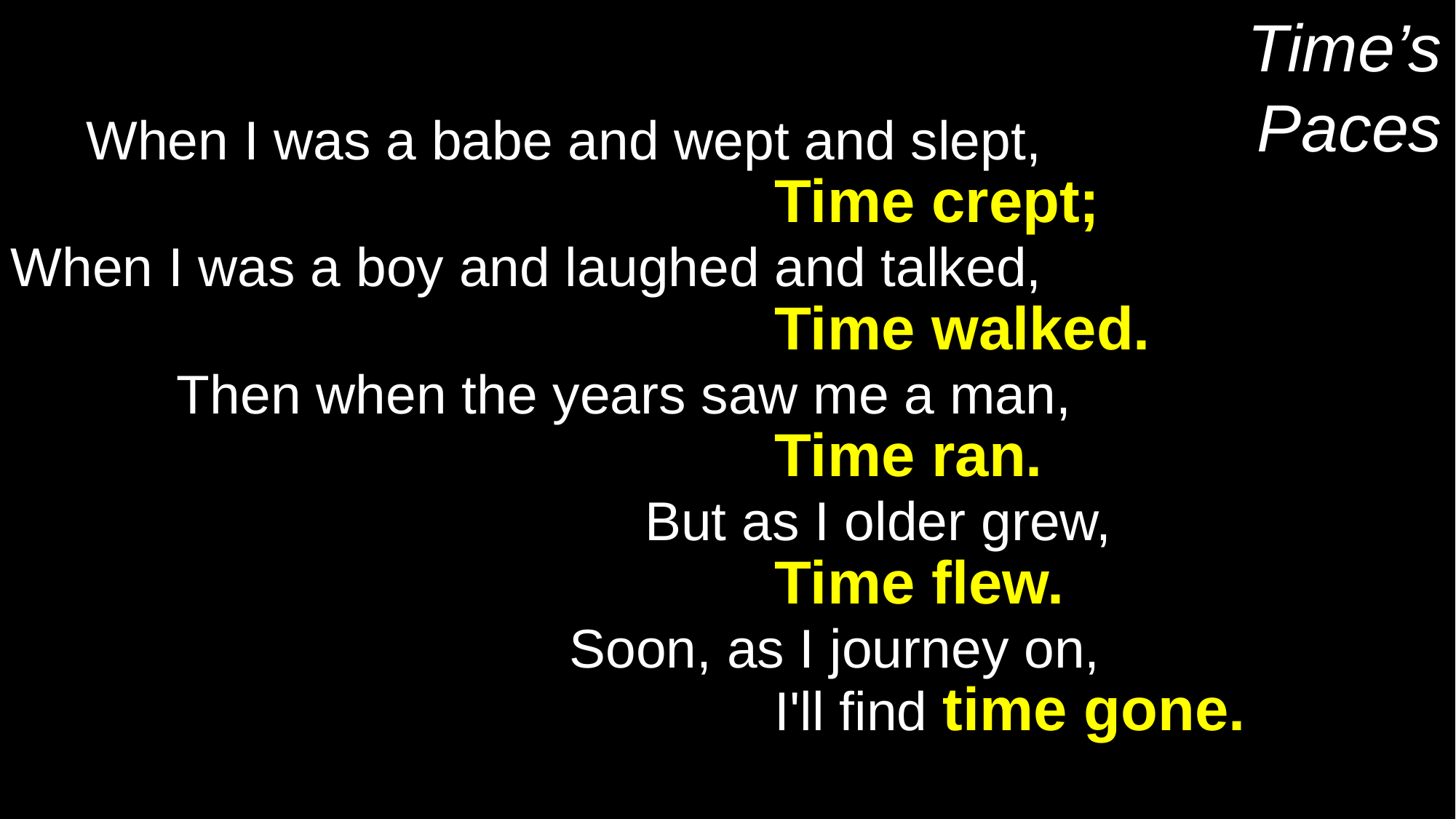

Time’s Paces
     When I was a babe and wept and slept,
			Time crept;
When I was a boy and laughed and talked,
			Time walked.
           Then when the years saw me a man,
			Time ran.
                                          But as I older grew,
			Time flew.
                                     Soon, as I journey on,
			I'll find time gone.